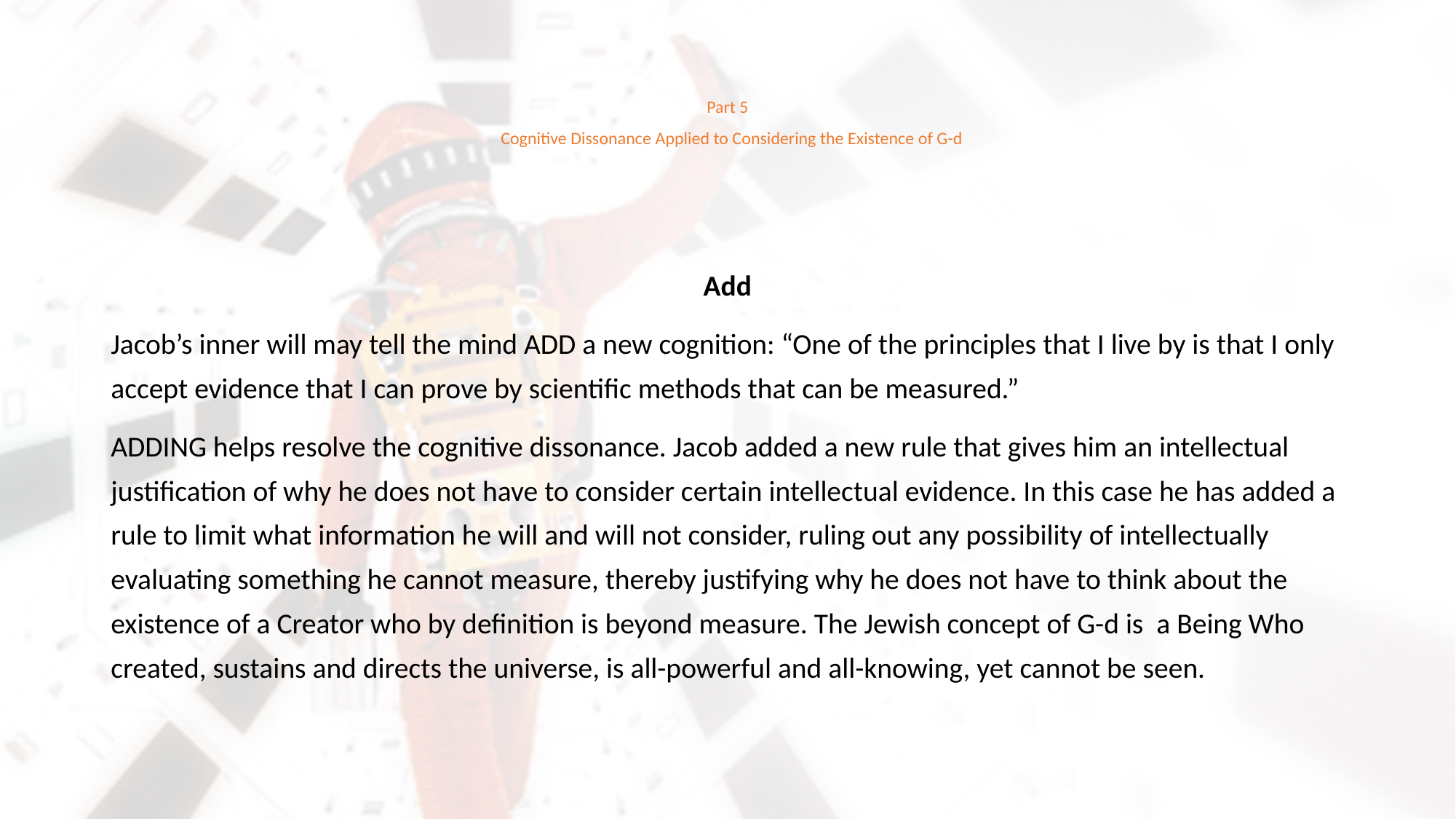

# Part 5 Cognitive Dissonance Applied to Considering the Existence of G-d

Add
Jacob’s inner will may tell the mind ADD a new cognition: “One of the principles that I live by is that I only accept evidence that I can prove by scientific methods that can be measured.”
ADDING helps resolve the cognitive dissonance. Jacob added a new rule that gives him an intellectual justification of why he does not have to consider certain intellectual evidence. In this case he has added a rule to limit what information he will and will not consider, ruling out any possibility of intellectually evaluating something he cannot measure, thereby justifying why he does not have to think about the existence of a Creator who by definition is beyond measure. The Jewish concept of G-d is  a Being Who created, sustains and directs the universe, is all-powerful and all-knowing, yet cannot be seen.